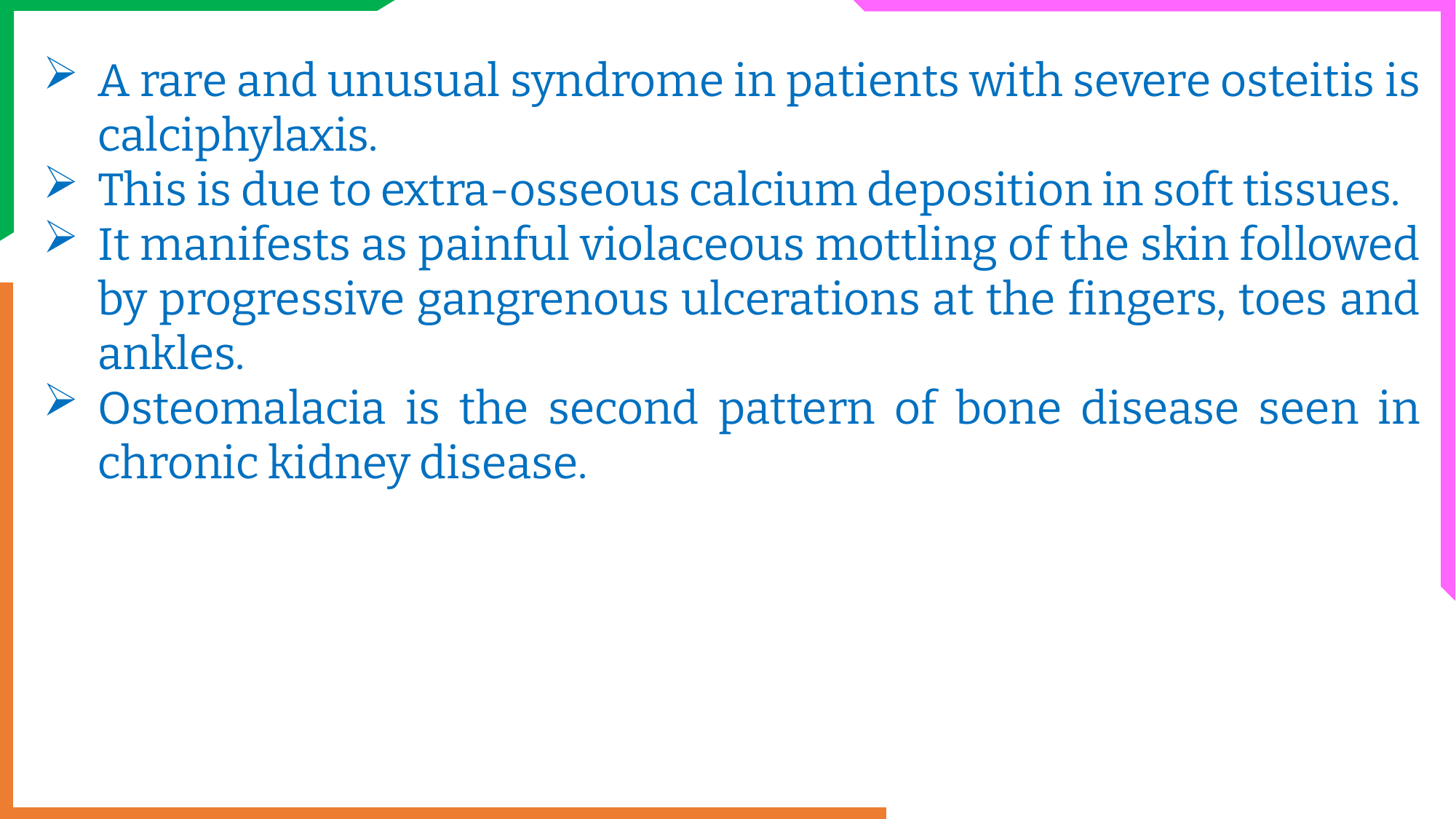

A rare and unusual syndrome in patients with severe osteitis is calciphylaxis.
This is due to extra-osseous calcium deposition in soft tissues.
It manifests as painful violaceous mottling of the skin followed by progressive gangrenous ulcerations at the fingers, toes and ankles.
Osteomalacia is the second pattern of bone disease seen in chronic kidney disease.